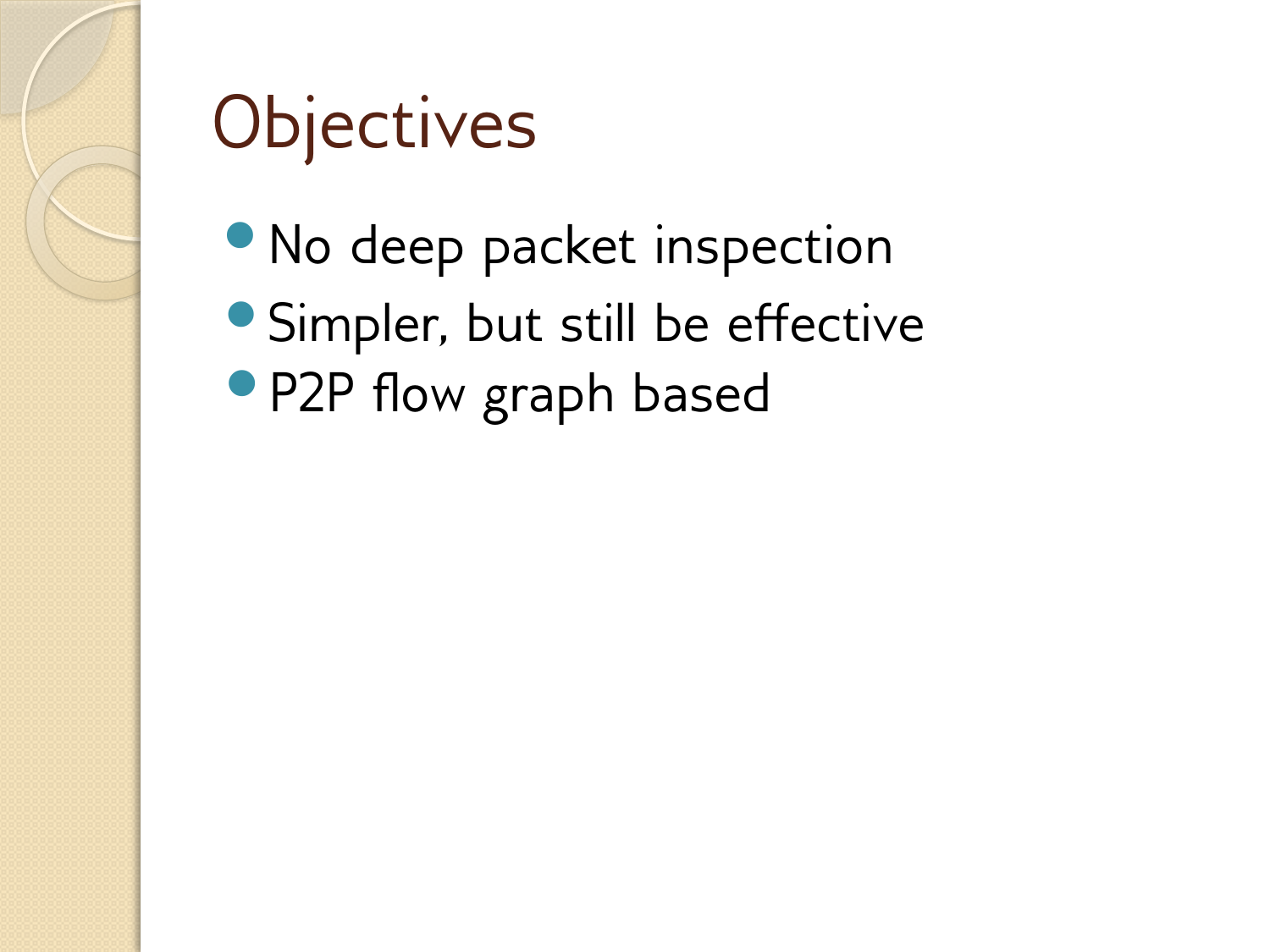

# Objectives
No deep packet inspection
Simpler, but still be effective
P2P flow graph based